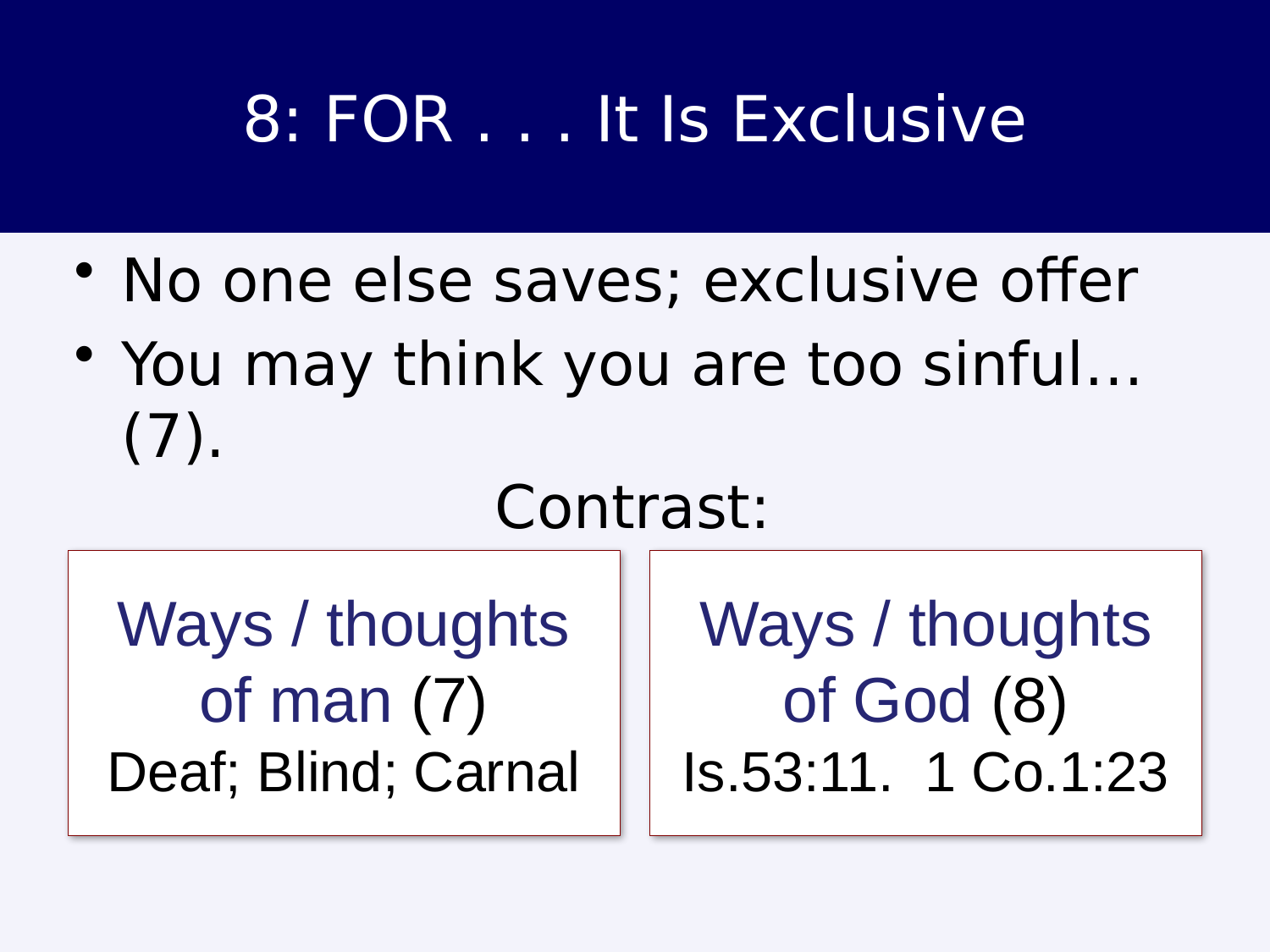

# 8: FOR . . . It Is Exclusive
No one else saves; exclusive offer
You may think you are too sinful… (7).
Contrast:
Ways / thoughts
of man (7)
Deaf; Blind; Carnal
Ways / thoughts
of God (8)
Is.53:11.  1 Co.1:23